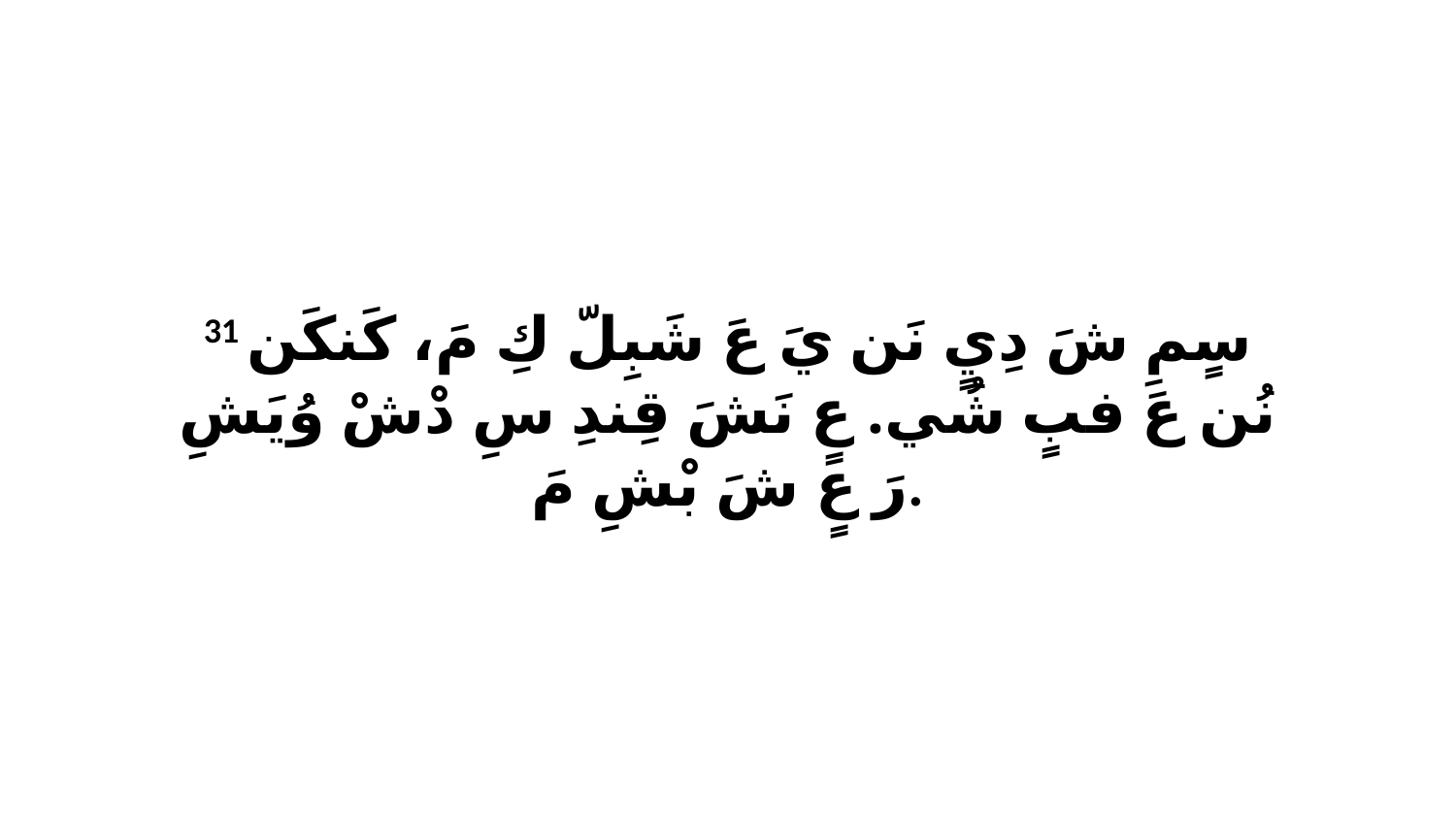

31 سٍمِ شَ دِيٍ نَن يَ عَ شَبِلّ كِ مَ، كَنكَن نُن عَ فبٍ شُي. عٍ نَشَ قِندِ سِ دْشْ وُيَشِ رَ عٍ شَ بْشِ مَ.